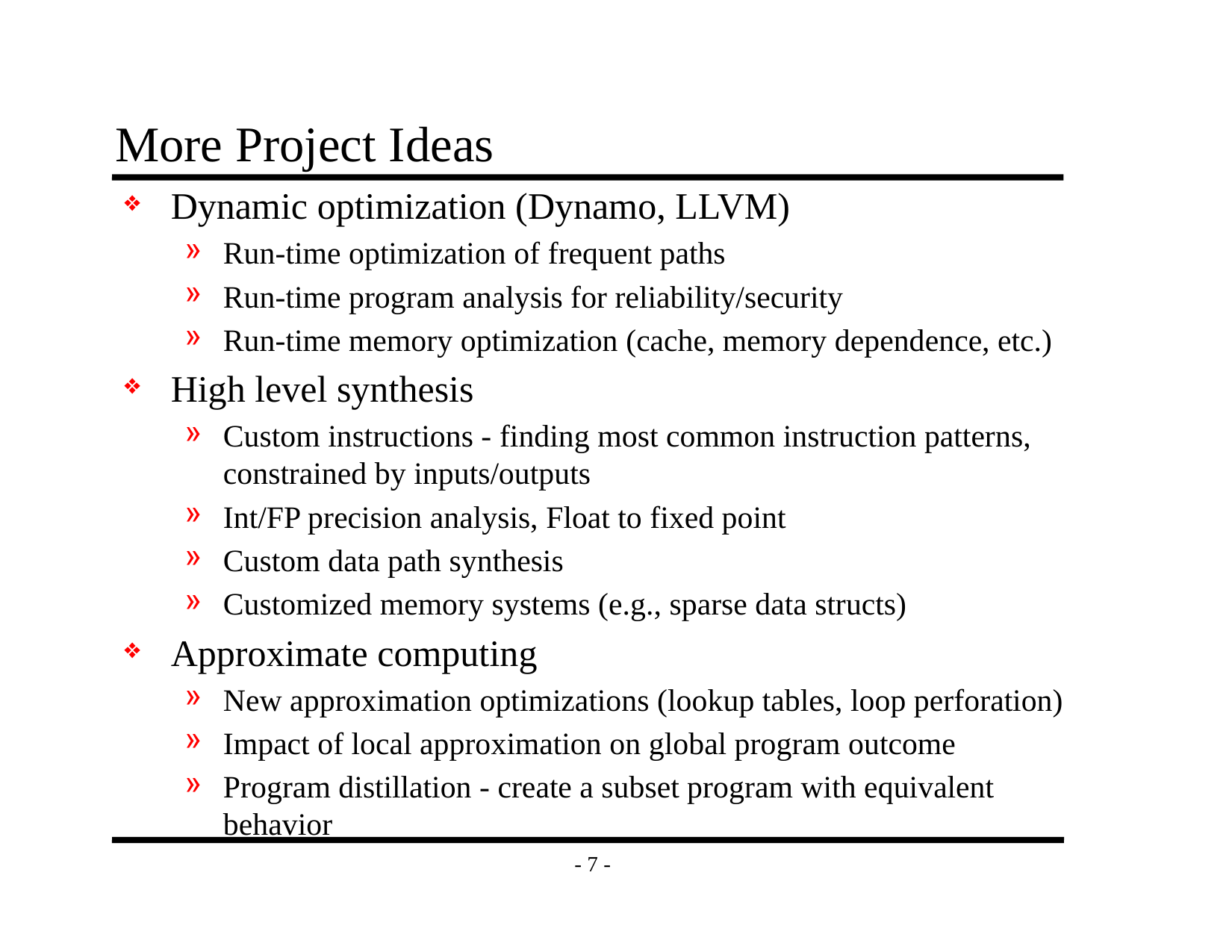

# More Project Ideas
Dynamic optimization (Dynamo, LLVM)
Run-time optimization of frequent paths
Run-time program analysis for reliability/security
Run-time memory optimization (cache, memory dependence, etc.)
High level synthesis
Custom instructions - finding most common instruction patterns, constrained by inputs/outputs
Int/FP precision analysis, Float to fixed point
Custom data path synthesis
Customized memory systems (e.g., sparse data structs)
Approximate computing
New approximation optimizations (lookup tables, loop perforation)
Impact of local approximation on global program outcome
Program distillation - create a subset program with equivalent behavior